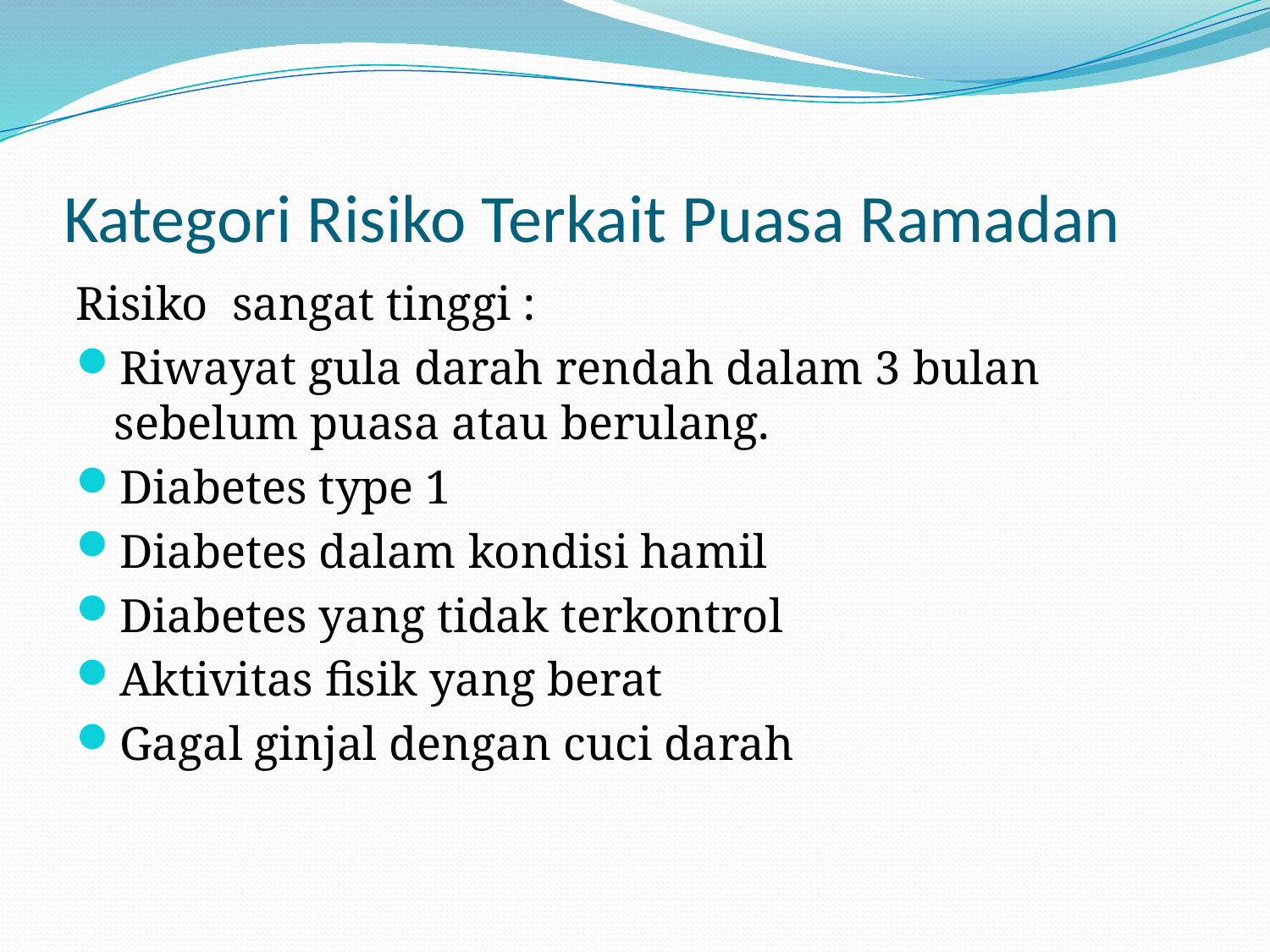

# Kategori Risiko Terkait Puasa Ramadan
Risiko  sangat tinggi :
Riwayat gula darah rendah dalam 3 bulan sebelum puasa atau berulang.
Diabetes type 1
Diabetes dalam kondisi hamil
Diabetes yang tidak terkontrol
Aktivitas fisik yang berat
Gagal ginjal dengan cuci darah